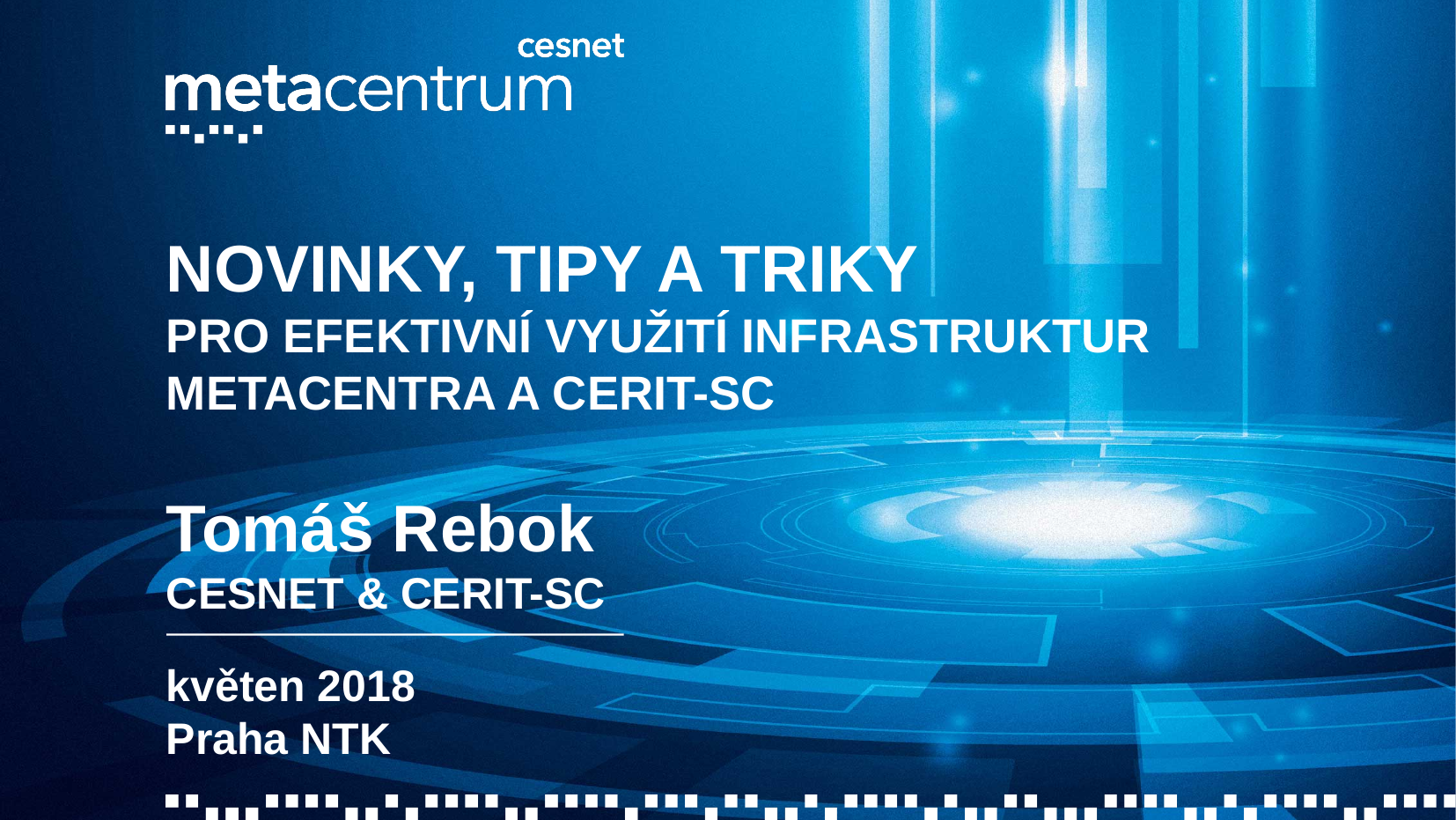

Novinky, Tipy a Triky
pro efektivní využití infrastruktur
MetaCentra a CERIT-SC
Tomáš Rebok
CESNET & CERIT-SC
květen 2018
Praha NTK